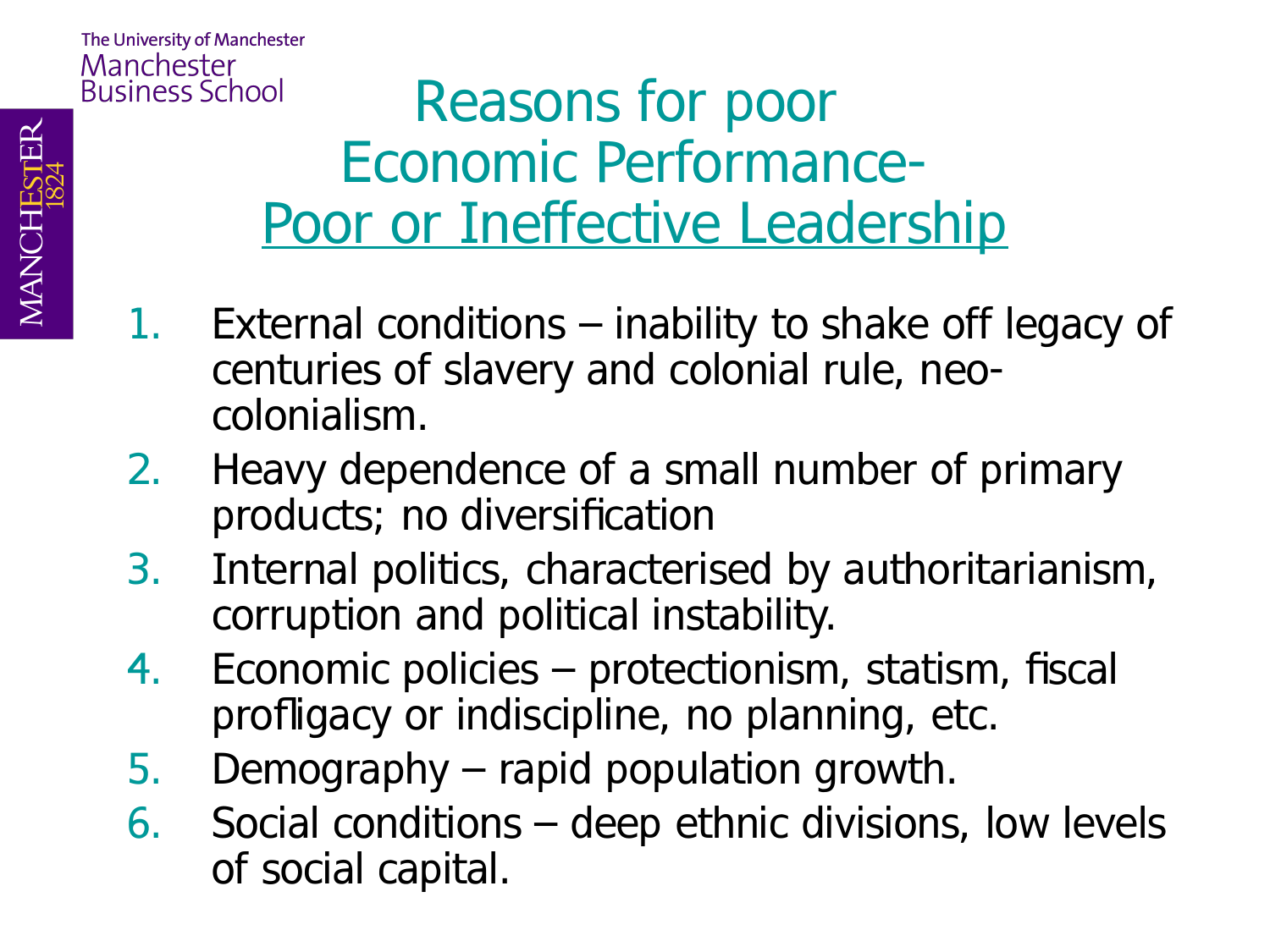

Reasons for poor
Economic Performance-
Poor or Ineffective Leadership
External conditions – inability to shake off legacy of centuries of slavery and colonial rule, neo-colonialism.
Heavy dependence of a small number of primary products; no diversification
Internal politics, characterised by authoritarianism, corruption and political instability.
Economic policies – protectionism, statism, fiscal profligacy or indiscipline, no planning, etc.
Demography – rapid population growth.
Social conditions – deep ethnic divisions, low levels of social capital.